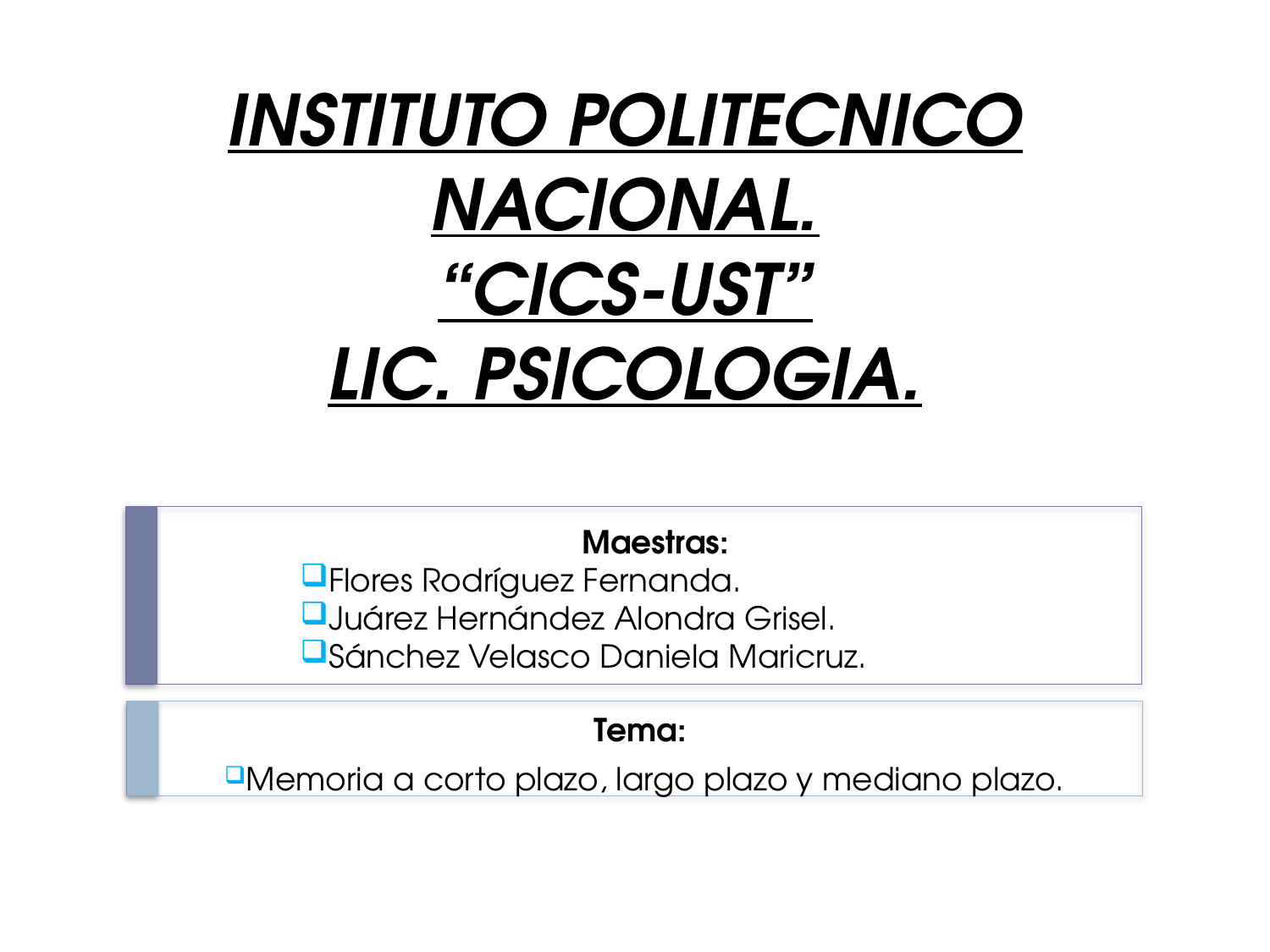

# INSTITUTO POLITECNICO NACIONAL. “CICS-UST” LIC. PSICOLOGIA.
Maestras:
Flores Rodríguez Fernanda.
Juárez Hernández Alondra Grisel.
Sánchez Velasco Daniela Maricruz.
Tema:
Memoria a corto plazo, largo plazo y mediano plazo.